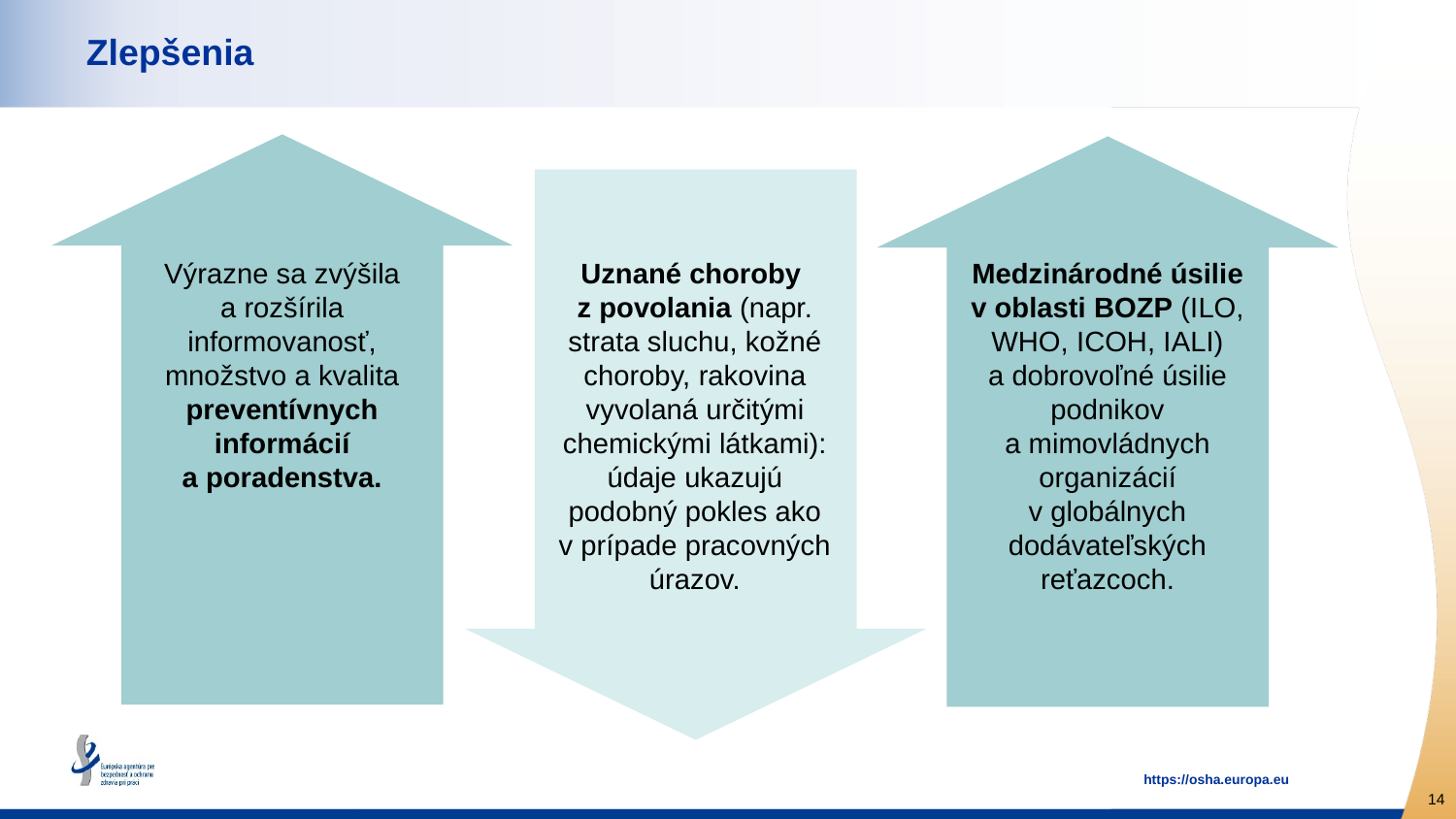

# Zlepšenia

Výrazne sa zvýšila a rozšírila informovanosť, množstvo a kvalita preventívnych informácií a poradenstva.

Medzinárodné úsilie v oblasti BOZP (ILO, WHO, ICOH, IALI) a dobrovoľné úsilie podnikov a mimovládnych organizácií v globálnych dodávateľských reťazcoch.

Uznané choroby
z povolania (napr. strata sluchu, kožné choroby, rakovina vyvolaná určitými chemickými látkami): údaje ukazujú podobný pokles ako v prípade pracovných úrazov.